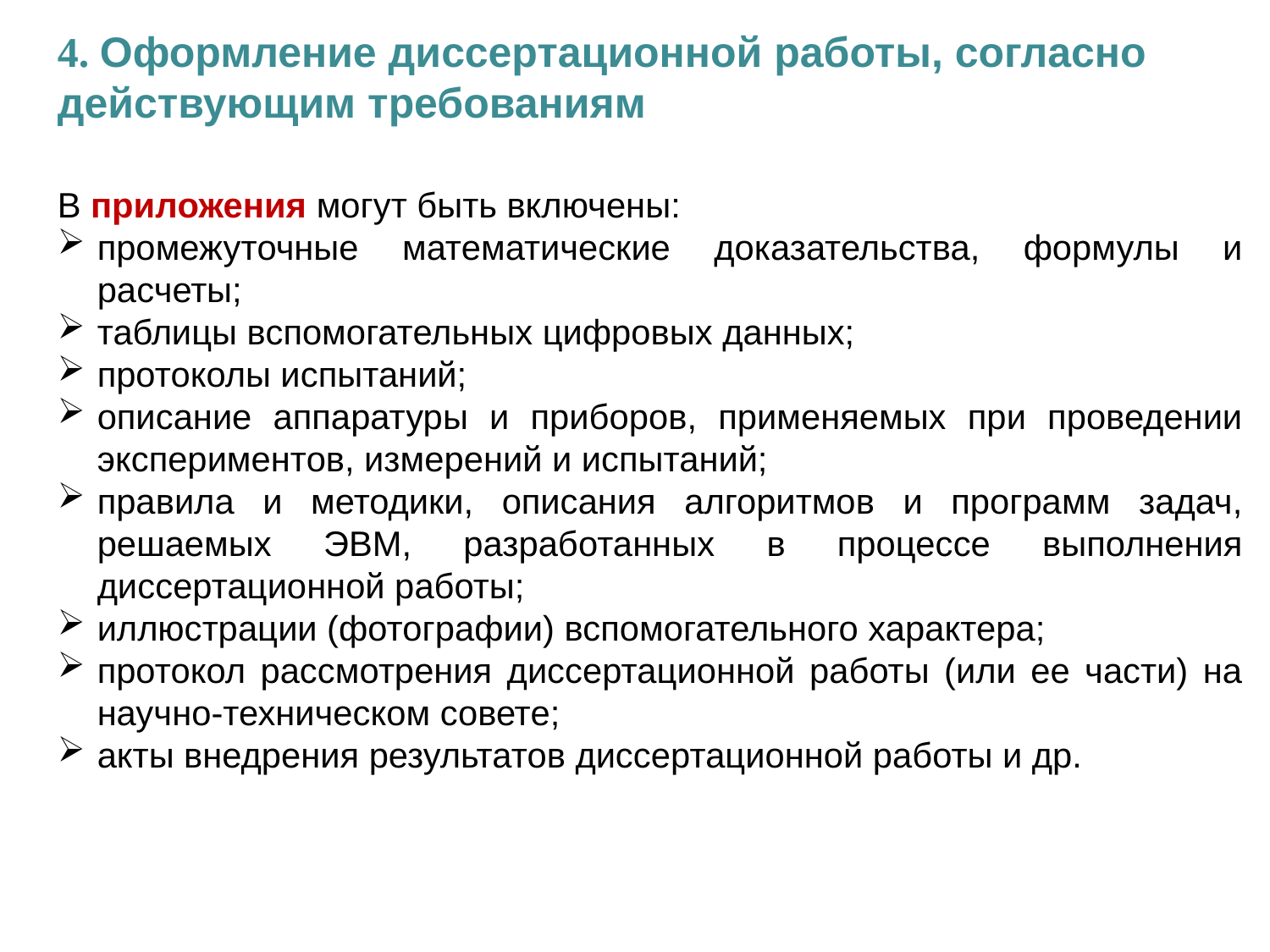

4. Оформление диссертационной работы, согласно действующим требованиям
В приложения могут быть включены:
промежуточные математические доказательства, формулы и расчеты;
таблицы вспомогательных цифровых данных;
протоколы испытаний;
описание аппаратуры и приборов, применяемых при проведении экспериментов, измерений и испытаний;
правила и методики, описания алгоритмов и программ задач, решаемых ЭВМ, разработанных в процессе выполнения диссертационной работы;
иллюстрации (фотографии) вспомогательного характера;
протокол рассмотрения диссертационной работы (или ее части) на научно-техническом совете;
акты внедрения результатов диссертационной работы и др.